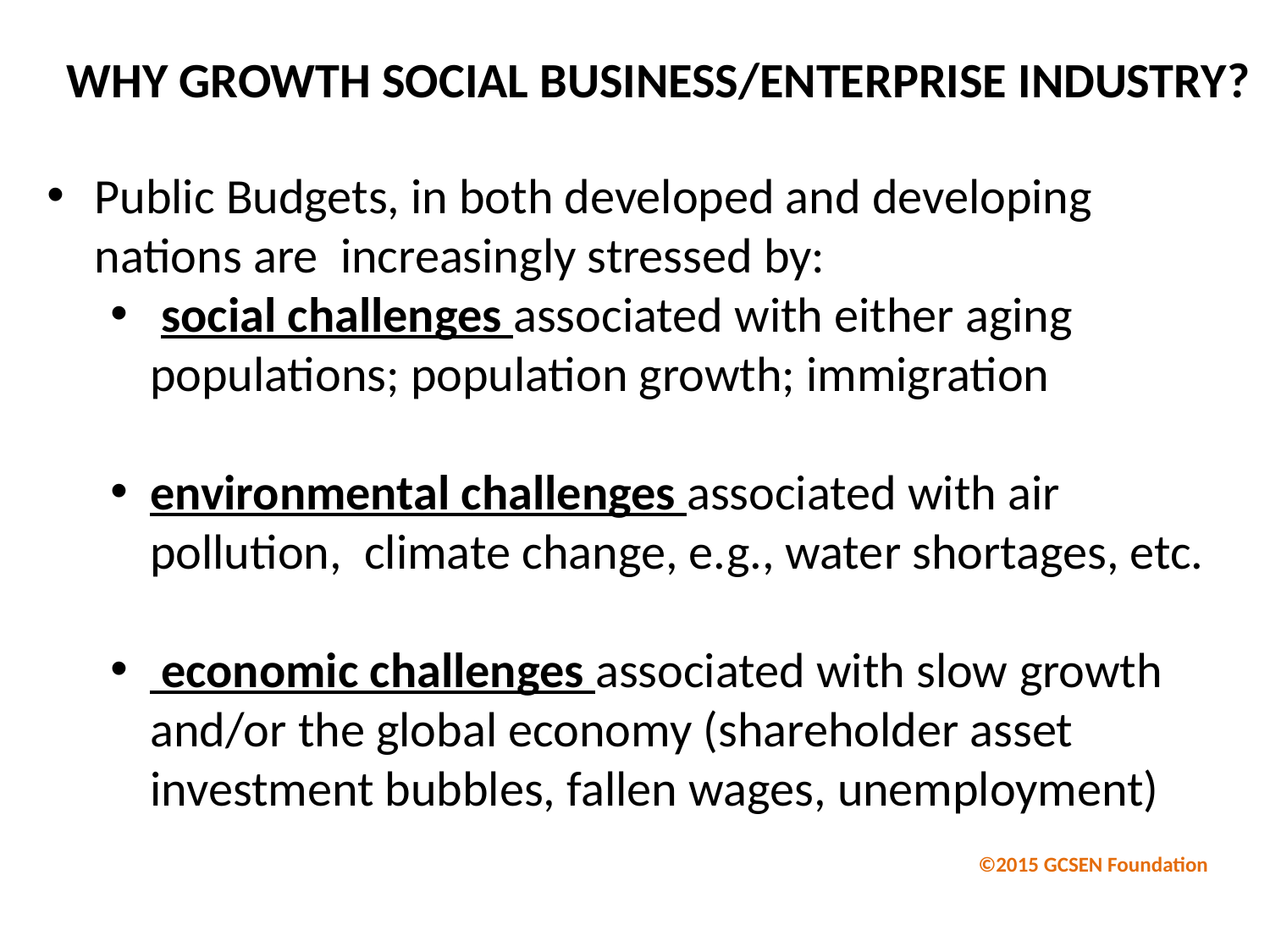

WHY GROWTH SOCIAL BUSINESS/ENTERPRISE INDUSTRY?
Public Budgets, in both developed and developing nations are  increasingly stressed by:
 social challenges associated with either aging populations; population growth; immigration

environmental challenges associated with air pollution,  climate change, e.g., water shortages, etc.

 economic challenges associated with slow growth and/or the global economy (shareholder asset investment bubbles, fallen wages, unemployment)
©2015 GCSEN Foundation